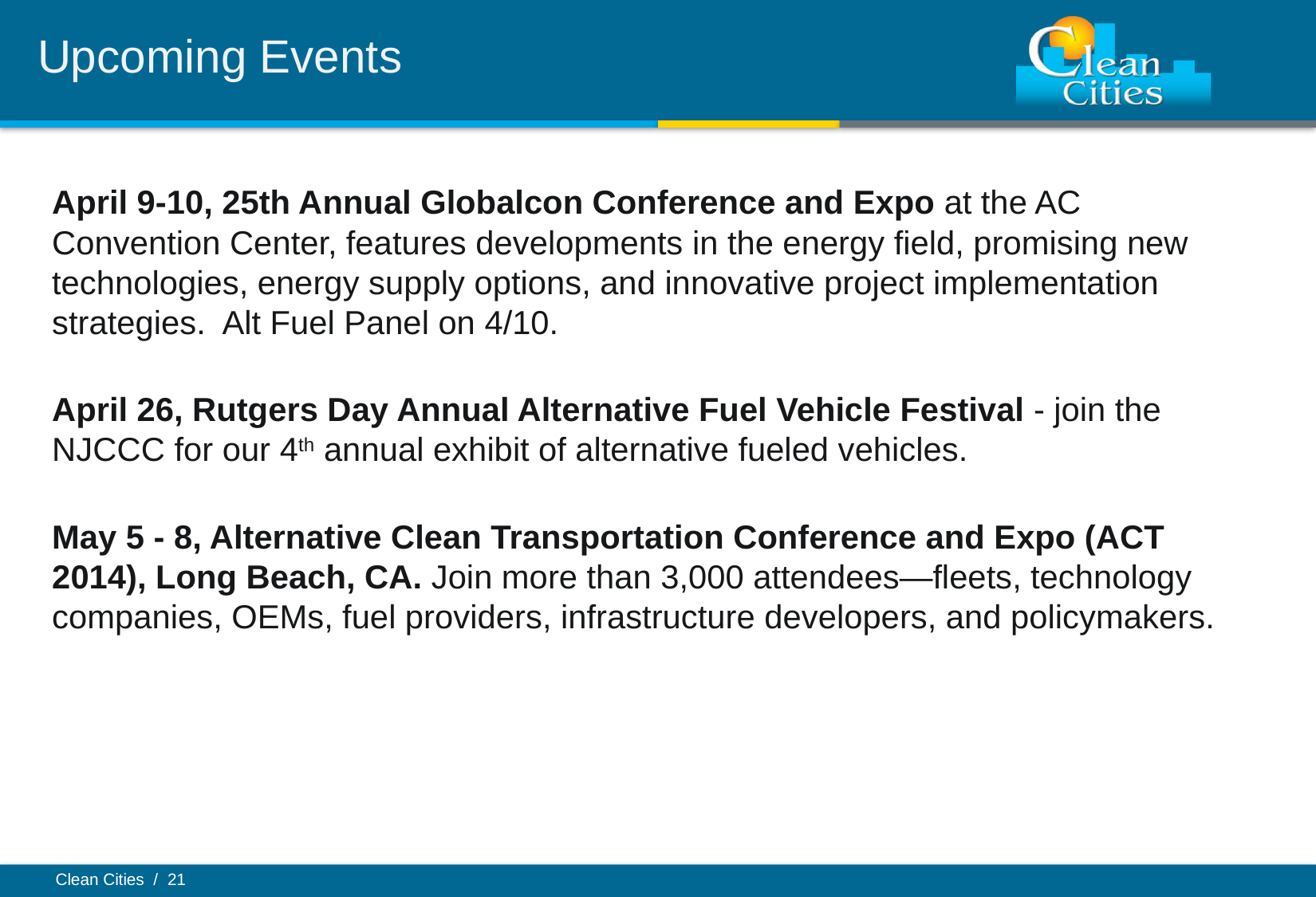

# Upcoming Events

April 9-10, 25th Annual Globalcon Conference and Expo at the AC Convention Center, features developments in the energy field, promising new technologies, energy supply options, and innovative project implementation strategies.  Alt Fuel Panel on 4/10.

April 26, Rutgers Day Annual Alternative Fuel Vehicle Festival - join the NJCCC for our 4th annual exhibit of alternative fueled vehicles.

May 5 - 8, Alternative Clean Transportation Conference and Expo (ACT 2014), Long Beach, CA. Join more than 3,000 attendees—fleets, technology companies, OEMs, fuel providers, infrastructure developers, and policymakers.